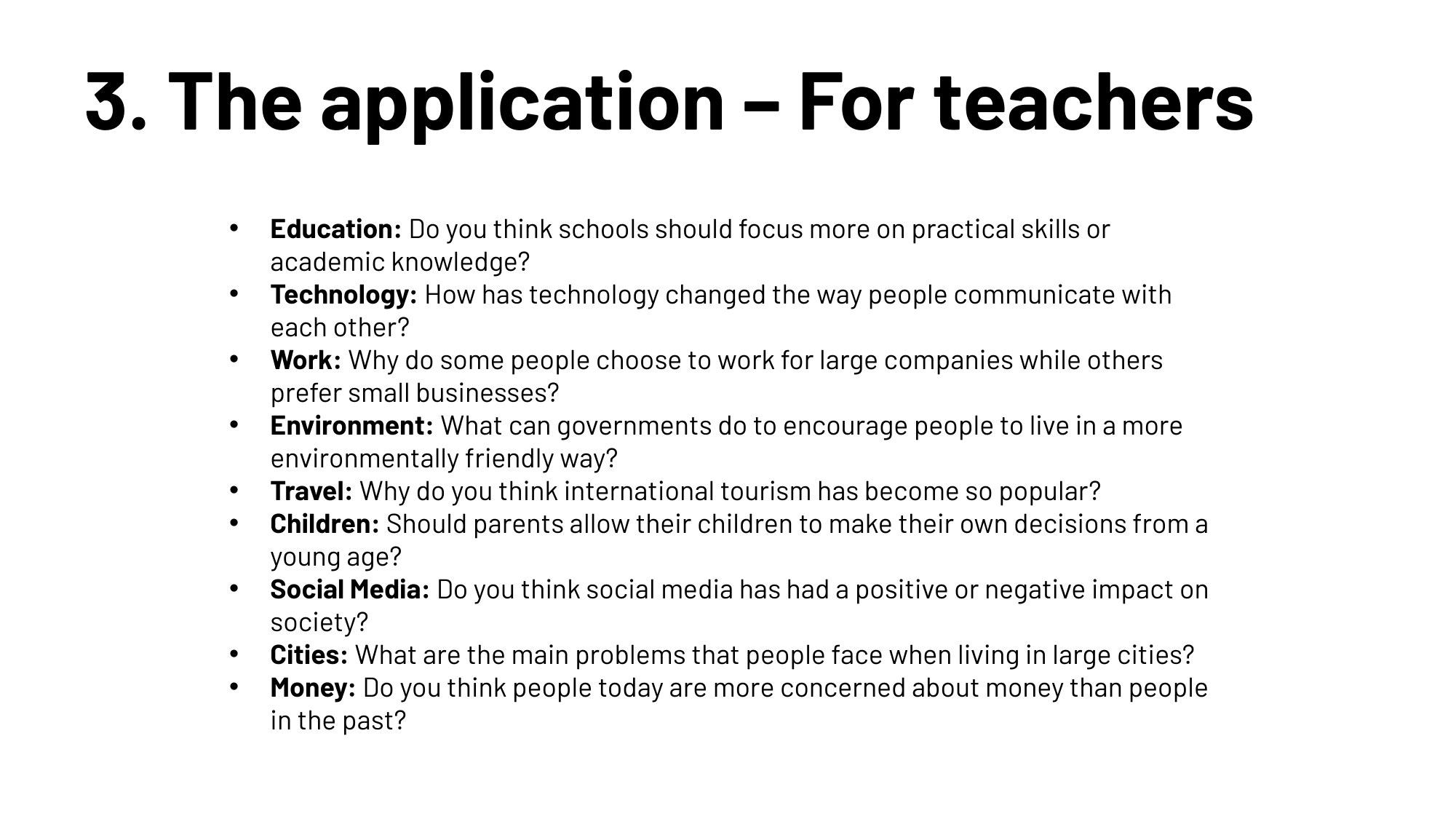

3. The application – For teachers
Education: Do you think schools should focus more on practical skills or academic knowledge?
Technology: How has technology changed the way people communicate with each other?
Work: Why do some people choose to work for large companies while others prefer small businesses?
Environment: What can governments do to encourage people to live in a more environmentally friendly way?
Travel: Why do you think international tourism has become so popular?
Children: Should parents allow their children to make their own decisions from a young age?
Social Media: Do you think social media has had a positive or negative impact on society?
Cities: What are the main problems that people face when living in large cities?
Money: Do you think people today are more concerned about money than people in the past?